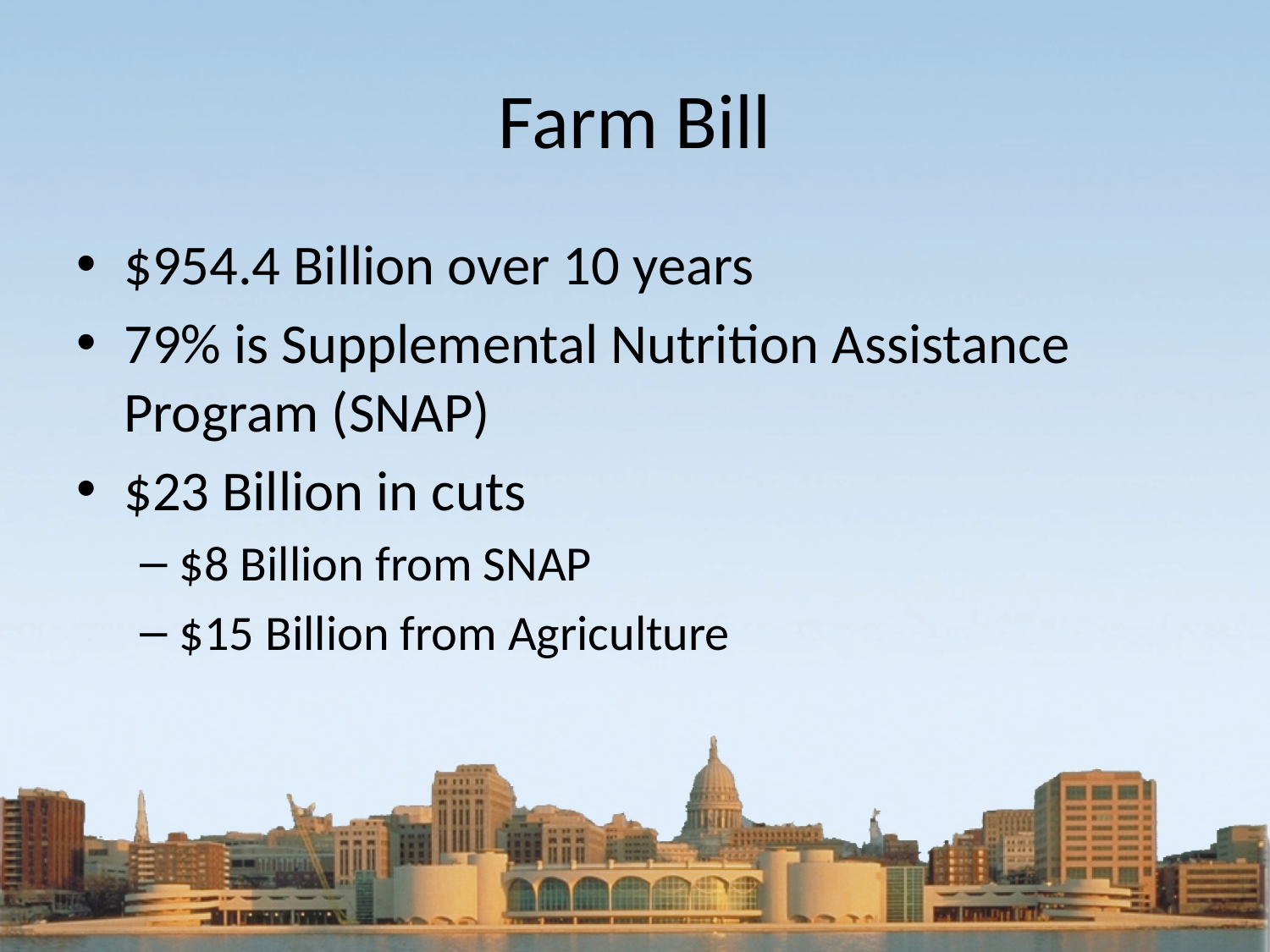

# Farm Bill
$954.4 Billion over 10 years
79% is Supplemental Nutrition Assistance Program (SNAP)
$23 Billion in cuts
$8 Billion from SNAP
$15 Billion from Agriculture